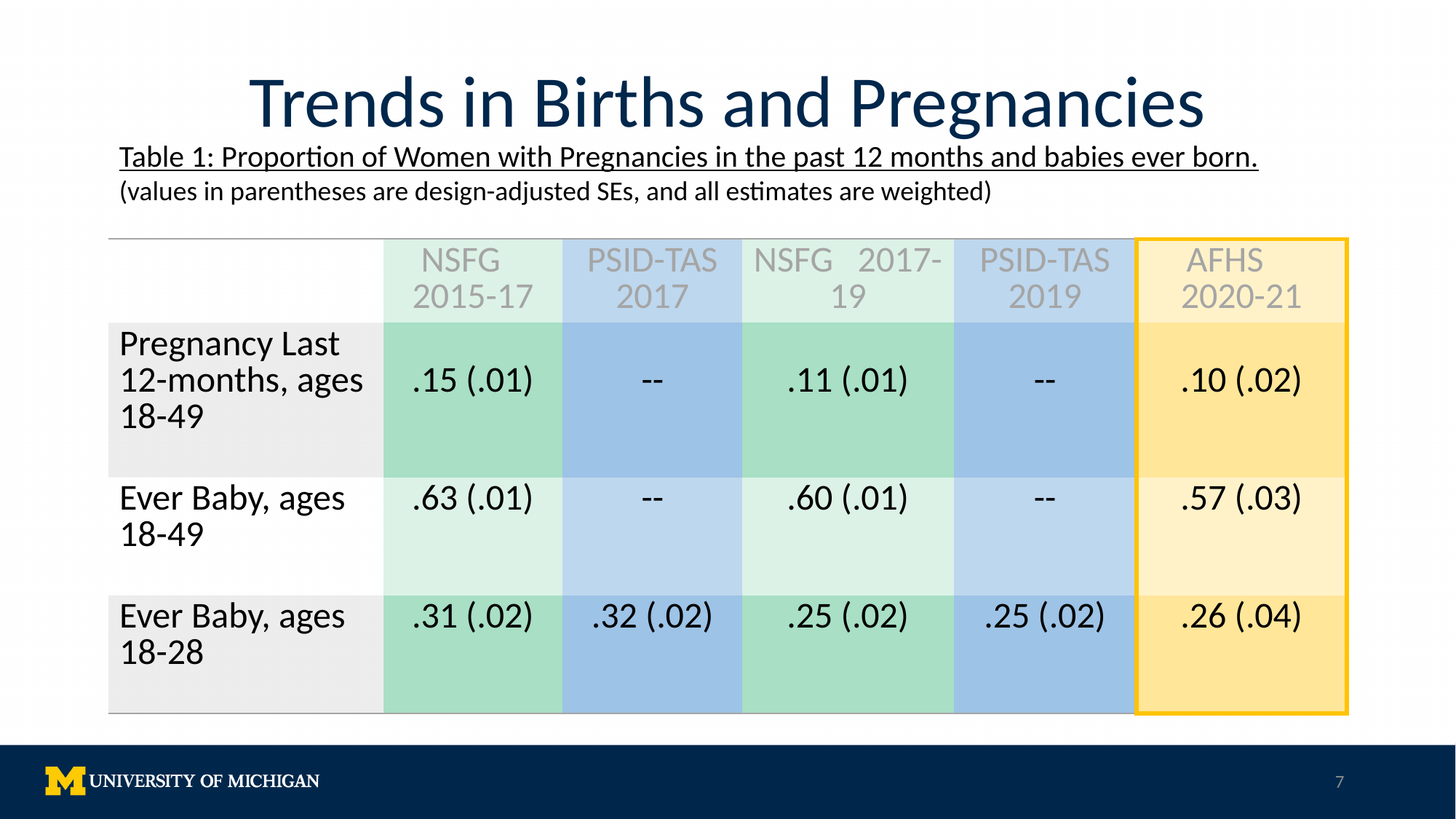

# Trends in Births and Pregnancies
Table 1: Proportion of Women with Pregnancies in the past 12 months and babies ever born.
(values in parentheses are design-adjusted SEs, and all estimates are weighted)
|  | NSFG 2015-17 | PSID-TAS 2017 | NSFG 2017-19 | PSID-TAS 2019 | AFHS 2020-21 |
| --- | --- | --- | --- | --- | --- |
| Pregnancy Last 12-months, ages 18-49 | .15 (.01) | -- | .11 (.01) | -- | .10 (.02) |
| Ever Baby, ages 18-49 | .63 (.01) | -- | .60 (.01) | -- | .57 (.03) |
| Ever Baby, ages 18-28 | .31 (.02) | .32 (.02) | .25 (.02) | .25 (.02) | .26 (.04) |
7